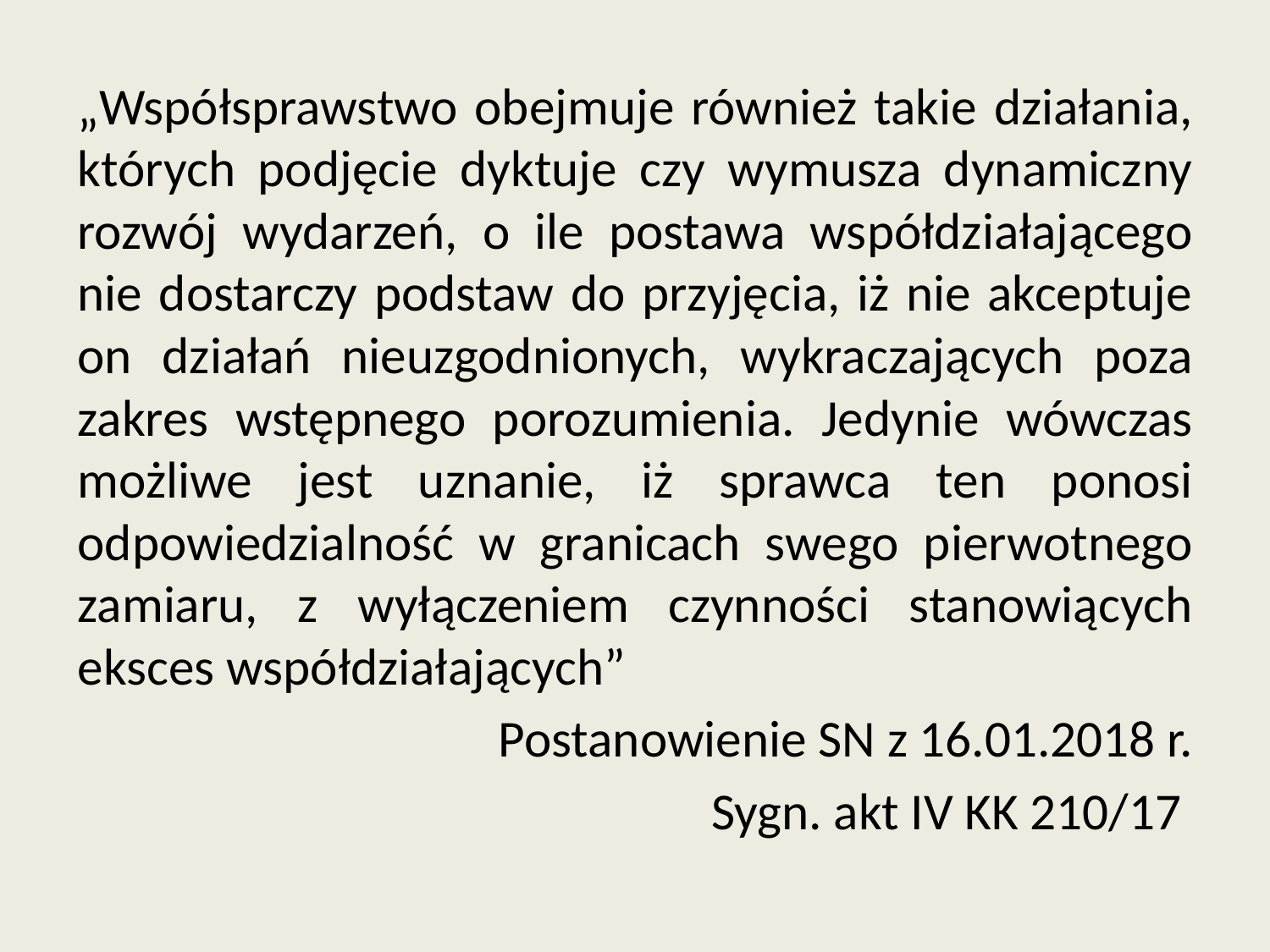

„Współsprawstwo obejmuje również takie działania, których podjęcie dyktuje czy wymusza dynamiczny rozwój wydarzeń, o ile postawa współdziałającego nie dostarczy podstaw do przyjęcia, iż nie akceptuje on działań nieuzgodnionych, wykraczających poza zakres wstępnego porozumienia. Jedynie wówczas możliwe jest uznanie, iż sprawca ten ponosi odpowiedzialność w granicach swego pierwotnego zamiaru, z wyłączeniem czynności stanowiących eksces współdziałających”
Postanowienie SN z 16.01.2018 r.
Sygn. akt IV KK 210/17